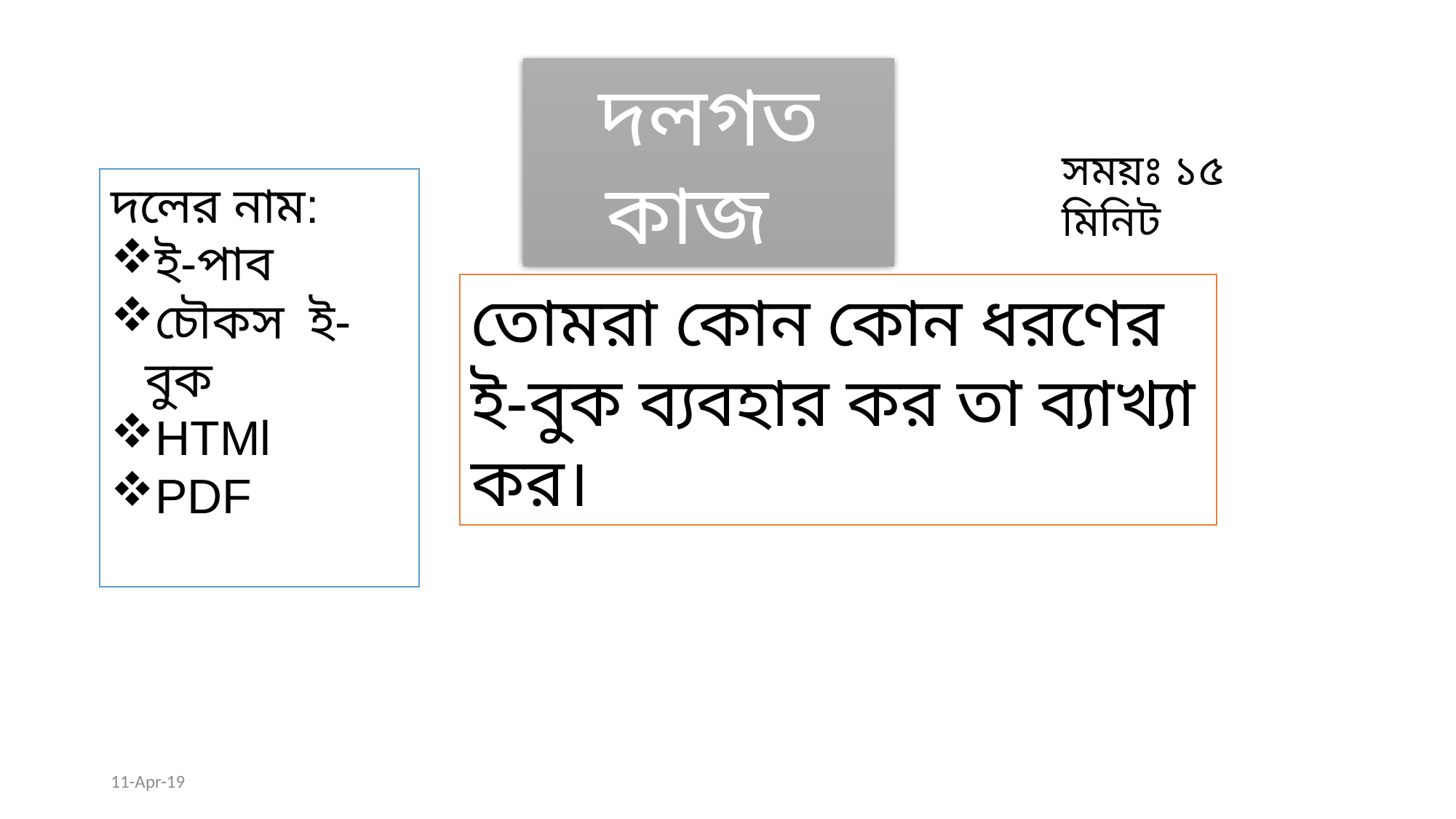

দলগত কাজ
সময়ঃ ১৫ মিনিট
দলের নাম:
ই-পাব
চৌকস  ই-বুক
HTMl
PDF

তোমরা কোন কোন ধরণের ই-বুক ব্যবহার কর তা ব্যাখ্যা কর।
11-Apr-19